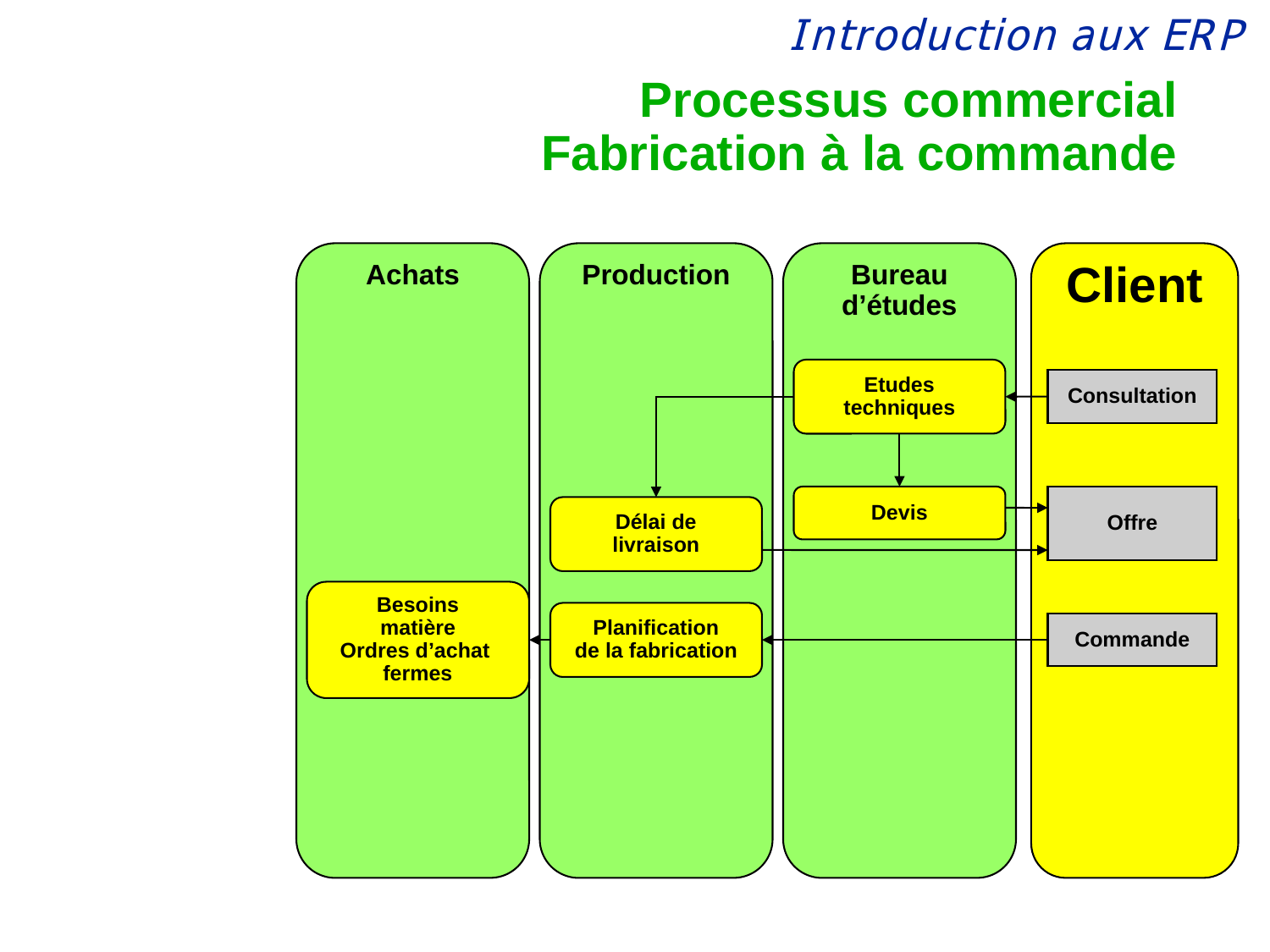

# Processus commercial Fabrication à la commande
Achats
Production
Bureau
d’études
Client
Etudes
techniques
Consultation
Devis
Offre
Délai de
livraison

Besoins
matière
Ordres d’achat
fermes
Planification
de la fabrication
Commande